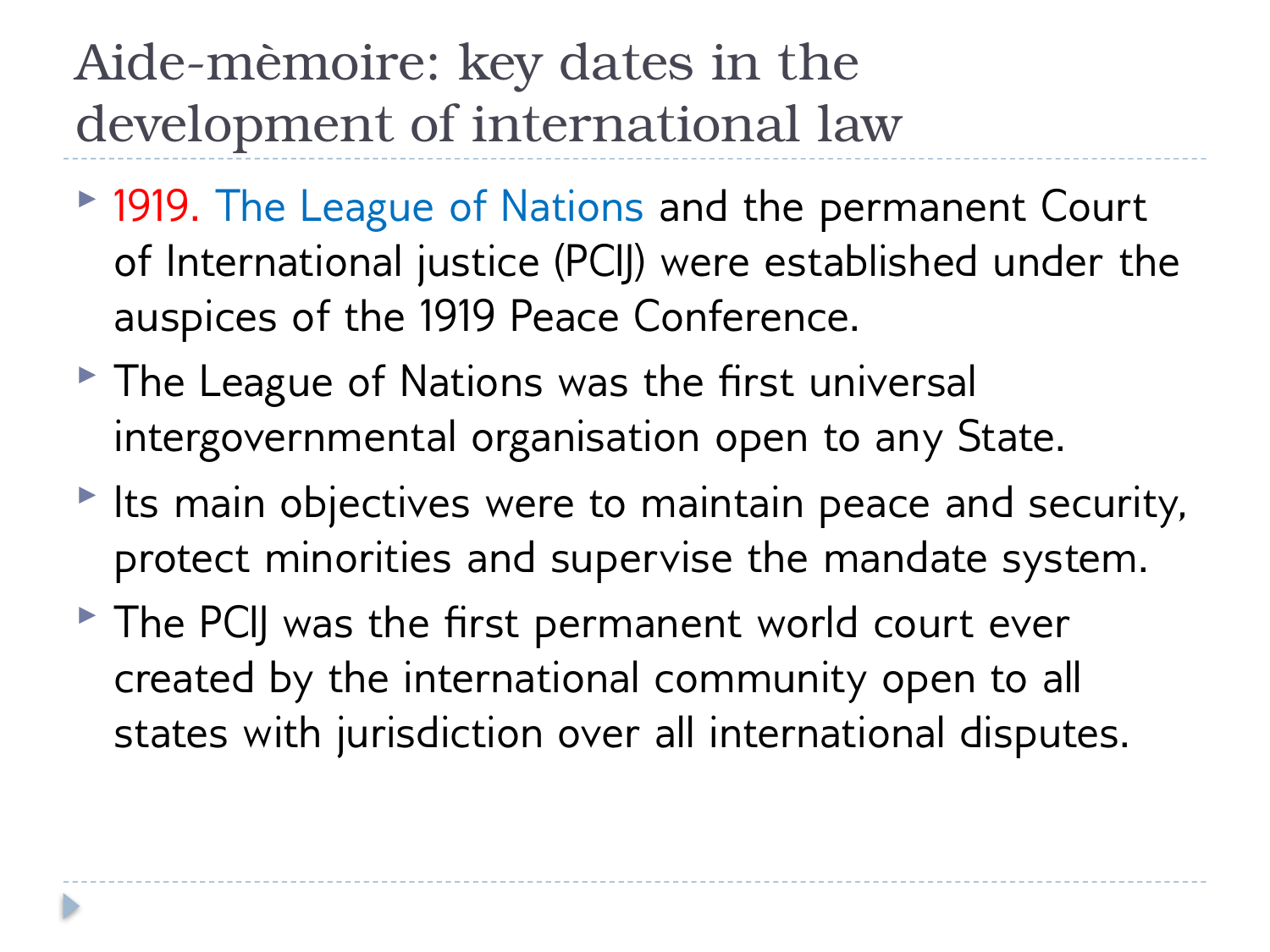

# Aide-mèmoire: key dates in the development of international law
1919. The League of Nations and the permanent Court of International justice (PCIJ) were established under the auspices of the 1919 Peace Conference.
The League of Nations was the first universal intergovernmental organisation open to any State.
Its main objectives were to maintain peace and security, protect minorities and supervise the mandate system.
The PCIJ was the first permanent world court ever created by the international community open to all states with jurisdiction over all international disputes.